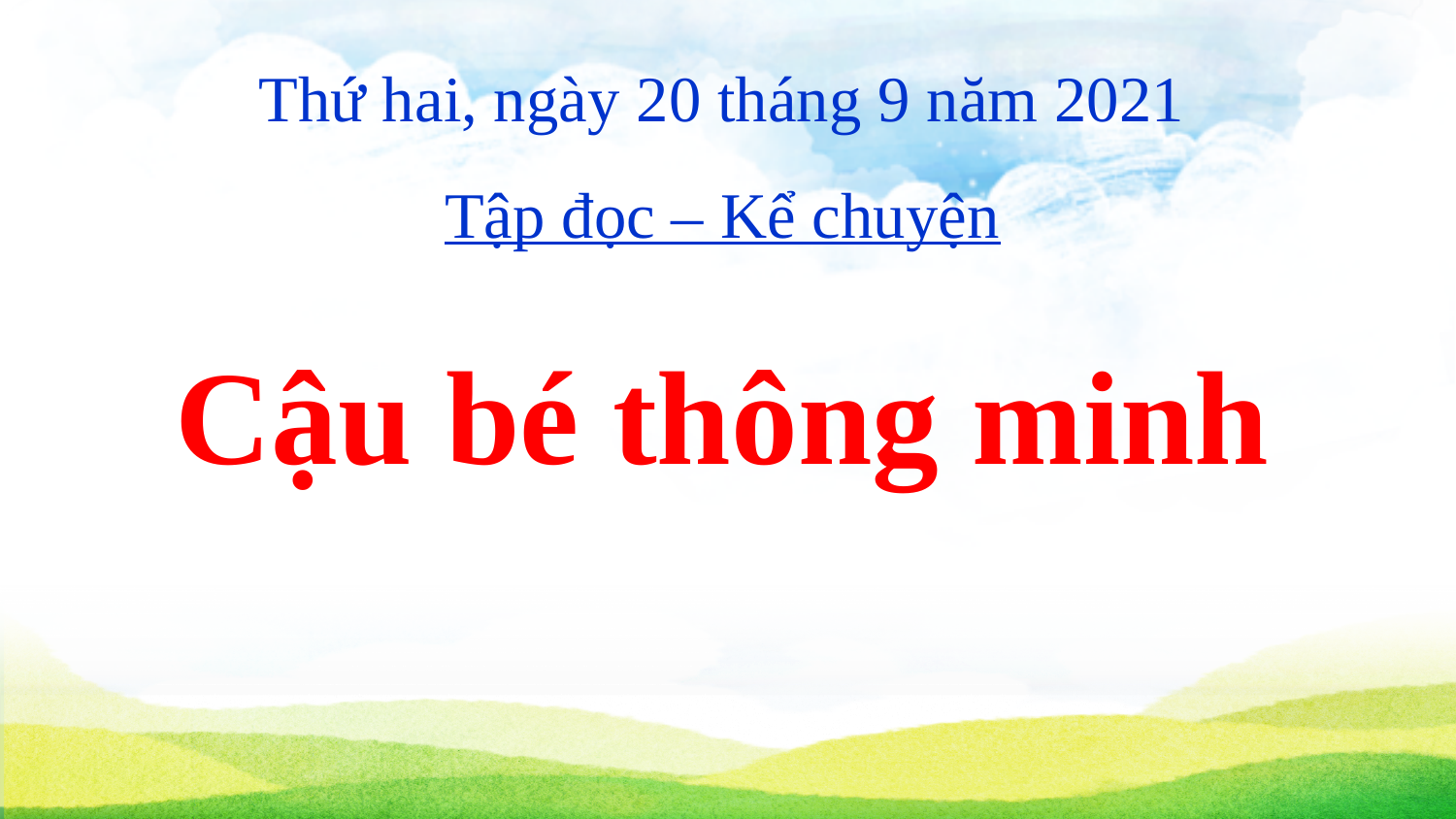

Thứ hai, ngày 20 tháng 9 năm 2021
Tập đọc – Kể chuyện
Cậu bé thông minh